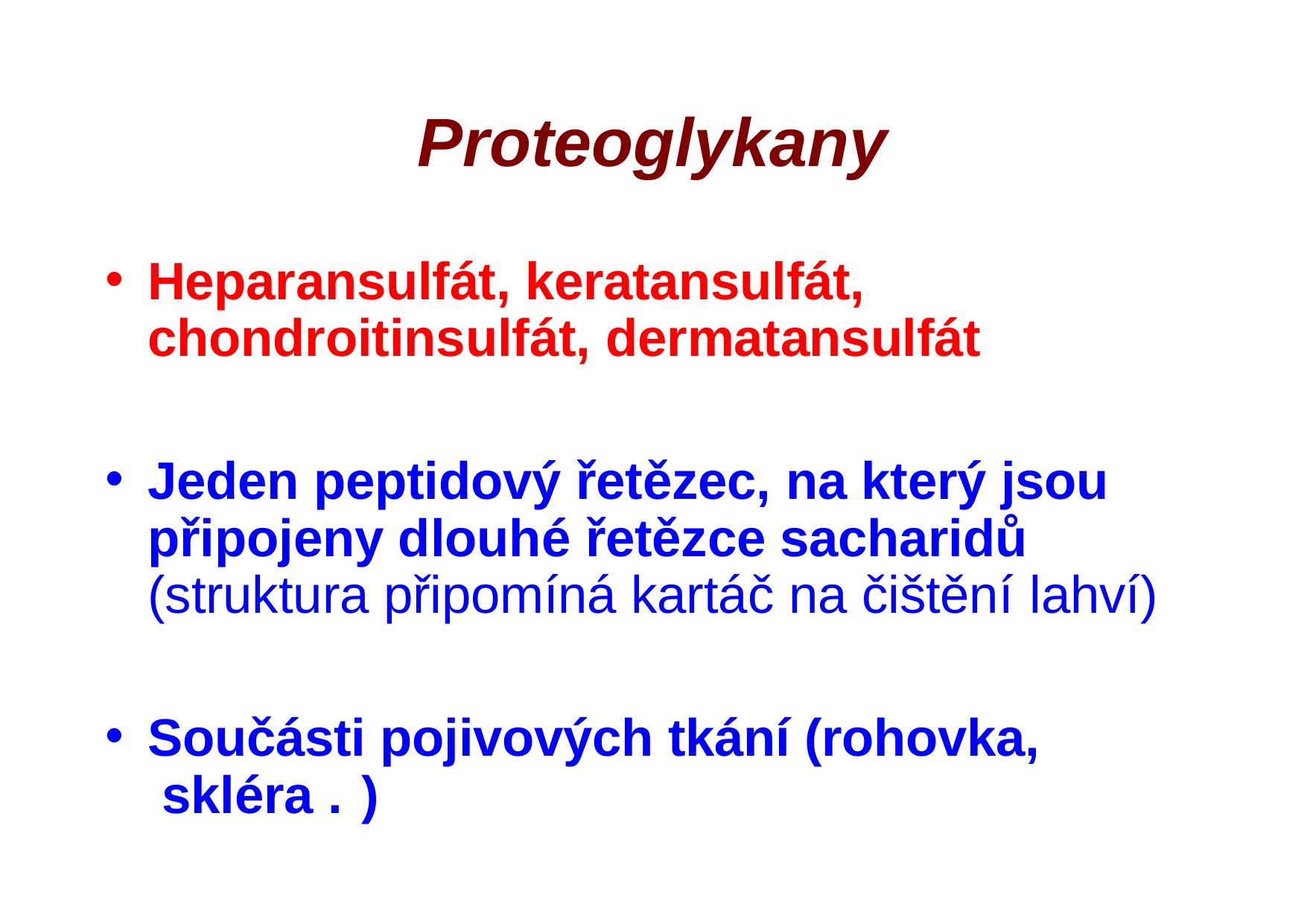

# Proteoglykany
Heparansulfát, keratansulfát,  chondroitinsulfát, dermatansulfát

Jeden peptidový řetězec, na který jsou  připojeny dlouhé řetězce sacharidů  (struktura připomíná kartáč na čištění lahví)

Součásti pojivových tkání (rohovka,  skléra .)